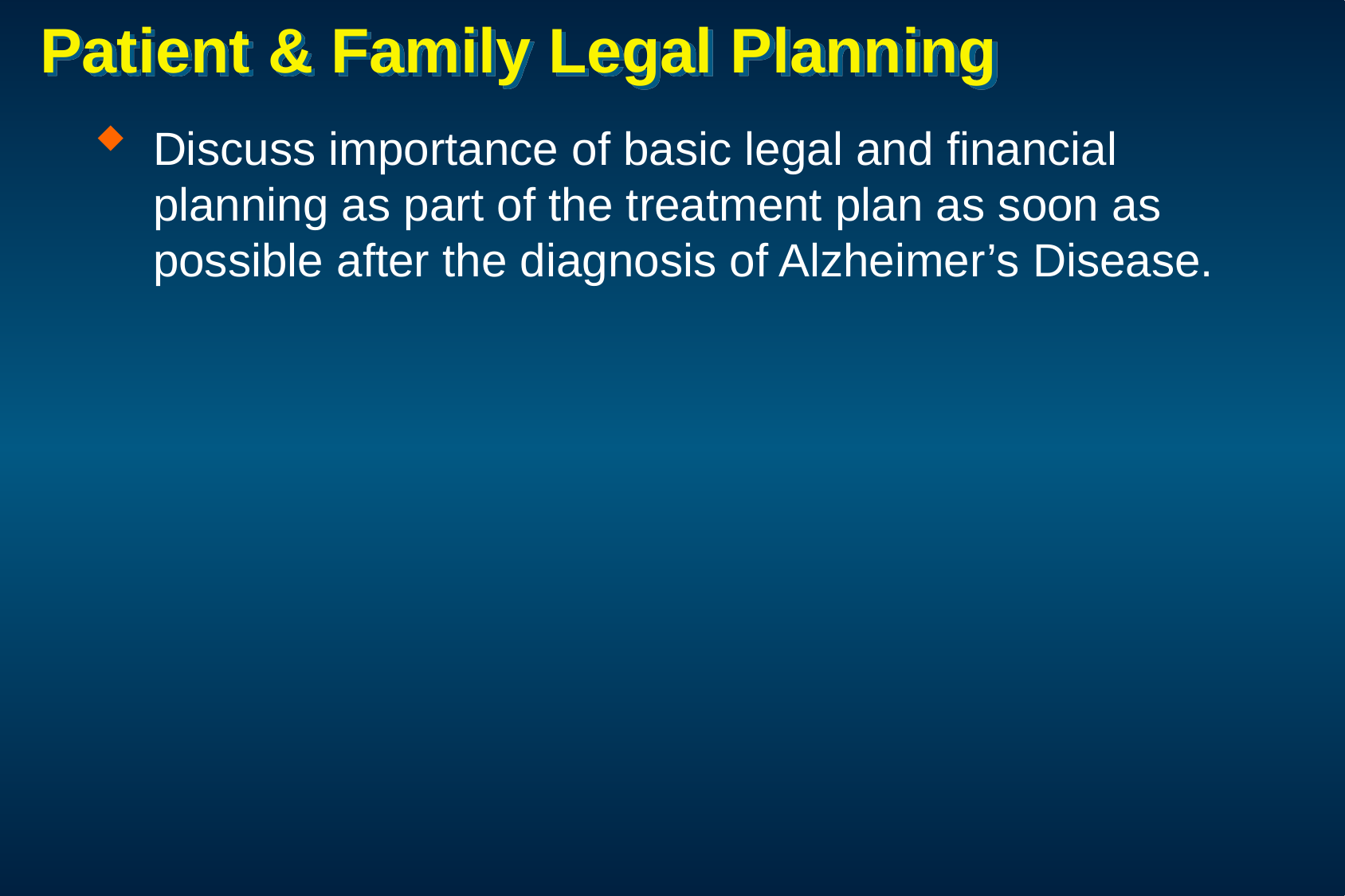

# Patient & Family Legal Planning
Discuss importance of basic legal and financial planning as part of the treatment plan as soon as possible after the diagnosis of Alzheimer’s Disease.